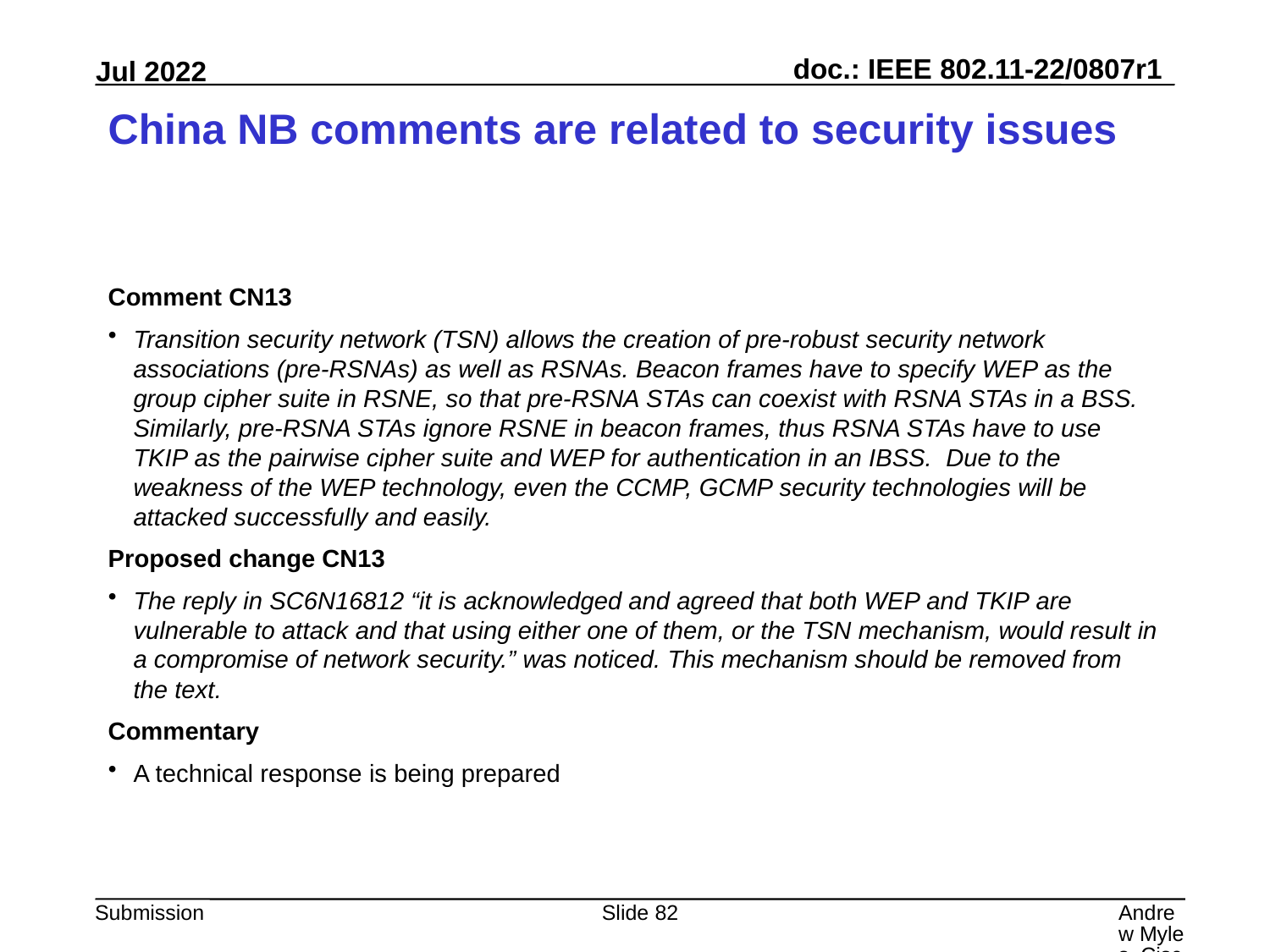

# China NB comments are related to security issues
Comment CN13
Transition security network (TSN) allows the creation of pre-robust security network associations (pre-RSNAs) as well as RSNAs. Beacon frames have to specify WEP as the group cipher suite in RSNE, so that pre-RSNA STAs can coexist with RSNA STAs in a BSS. Similarly, pre-RSNA STAs ignore RSNE in beacon frames, thus RSNA STAs have to use TKIP as the pairwise cipher suite and WEP for authentication in an IBSS.  Due to the weakness of the WEP technology, even the CCMP, GCMP security technologies will be attacked successfully and easily.
Proposed change CN13
The reply in SC6N16812 “it is acknowledged and agreed that both WEP and TKIP are vulnerable to attack and that using either one of them, or the TSN mechanism, would result in a compromise of network security.” was noticed. This mechanism should be removed from the text.
Commentary
A technical response is being prepared

Slide 82
Andrew Myles, Cisco